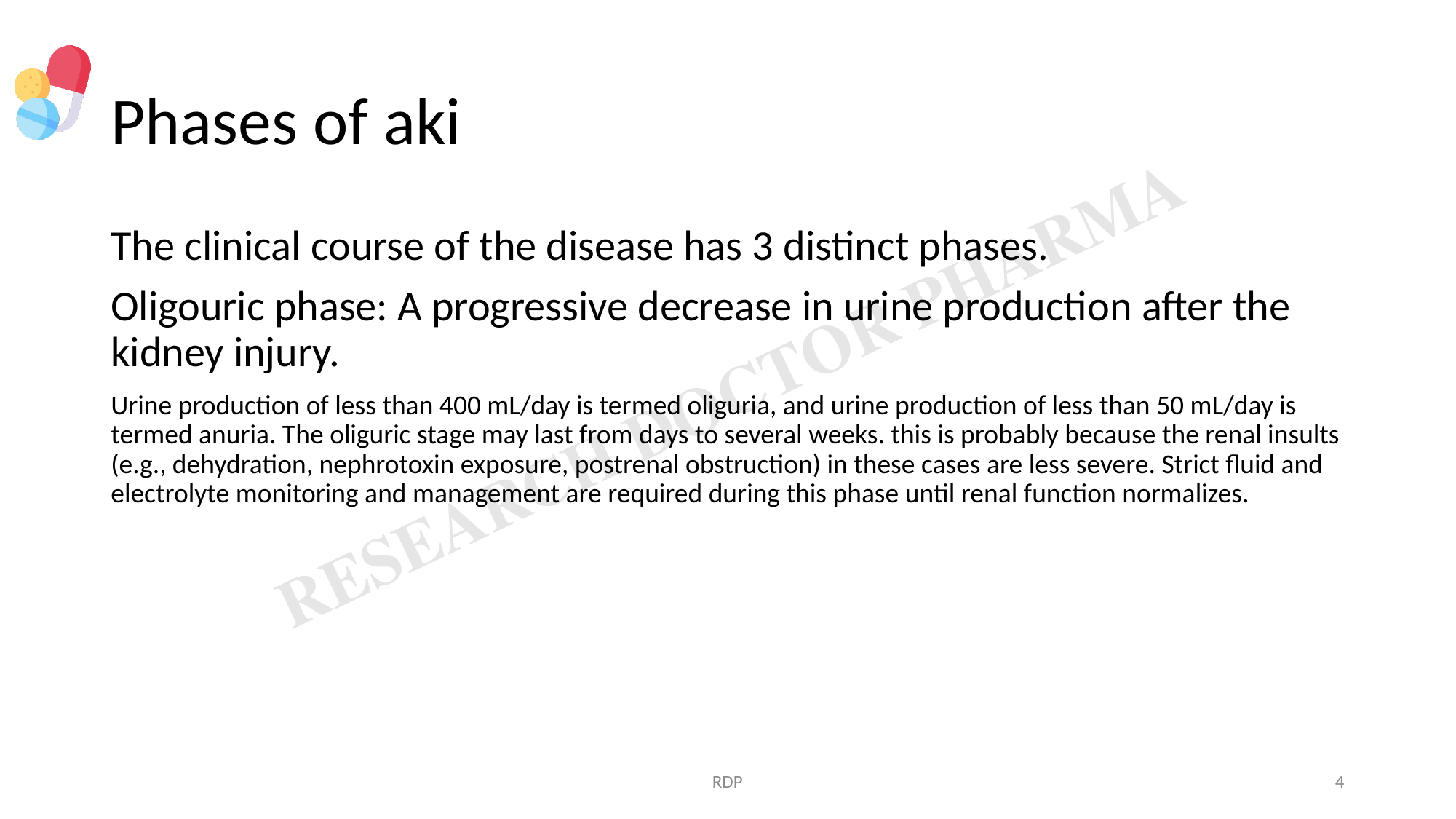

# Phases of aki
The clinical course of the disease has 3 distinct phases.
Oligouric phase: A progressive decrease in urine production after the kidney injury.
Urine production of less than 400 mL/day is termed oliguria, and urine production of less than 50 mL/day is termed anuria. The oliguric stage may last from days to several weeks. this is probably because the renal insults (e.g., dehydration, nephrotoxin exposure, postrenal obstruction) in these cases are less severe. Strict fluid and electrolyte monitoring and management are required during this phase until renal function normalizes.

RDP
4